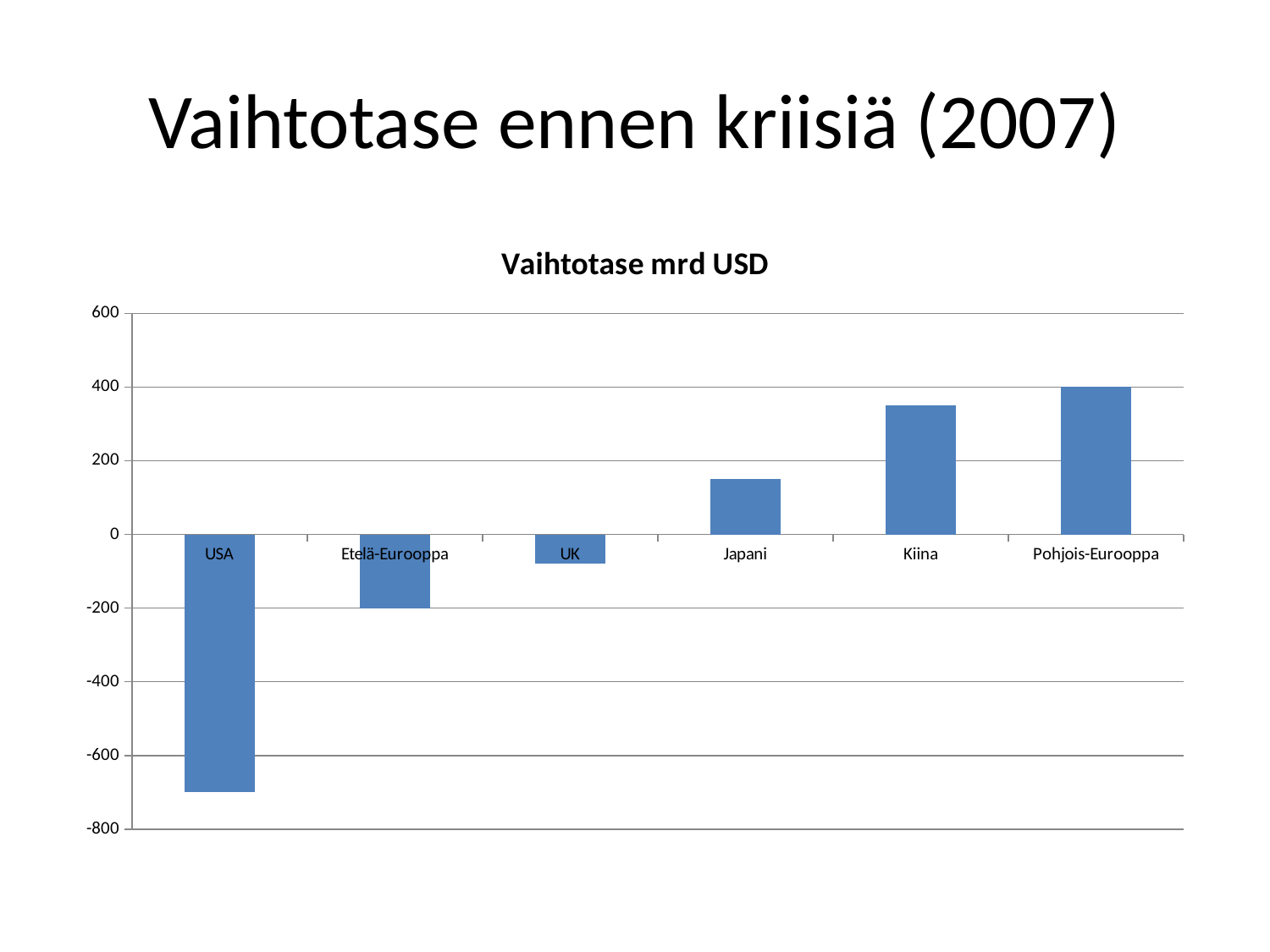

# Vaihtotase ennen kriisiä (2007)

### Chart: Vaihtotase mrd USD

| Category | usd |
|---|---|
| USA | -700.0 |
| Etelä-Eurooppa | -200.0 |
| UK | -80.0 |
| Japani | 150.0 |
| Kiina | 350.0 |
| Pohjois-Eurooppa | 400.0 |